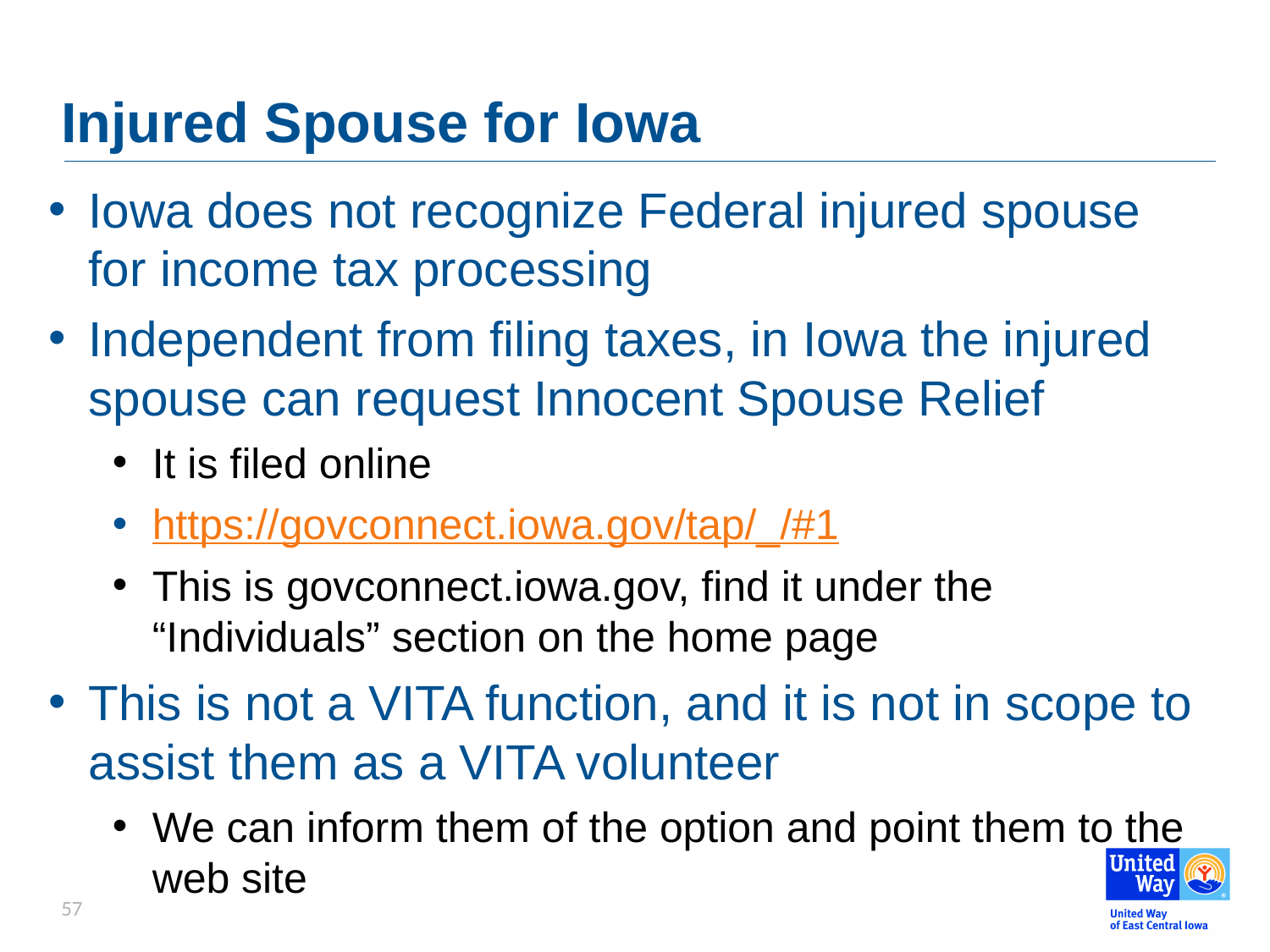

# Injured Spouse for Iowa
Iowa does not recognize Federal injured spouse for income tax processing
Independent from filing taxes, in Iowa the injured spouse can request Innocent Spouse Relief
It is filed online
https://govconnect.iowa.gov/tap/_/#1
This is govconnect.iowa.gov, find it under the “Individuals” section on the home page
This is not a VITA function, and it is not in scope to assist them as a VITA volunteer
We can inform them of the option and point them to the web site
57